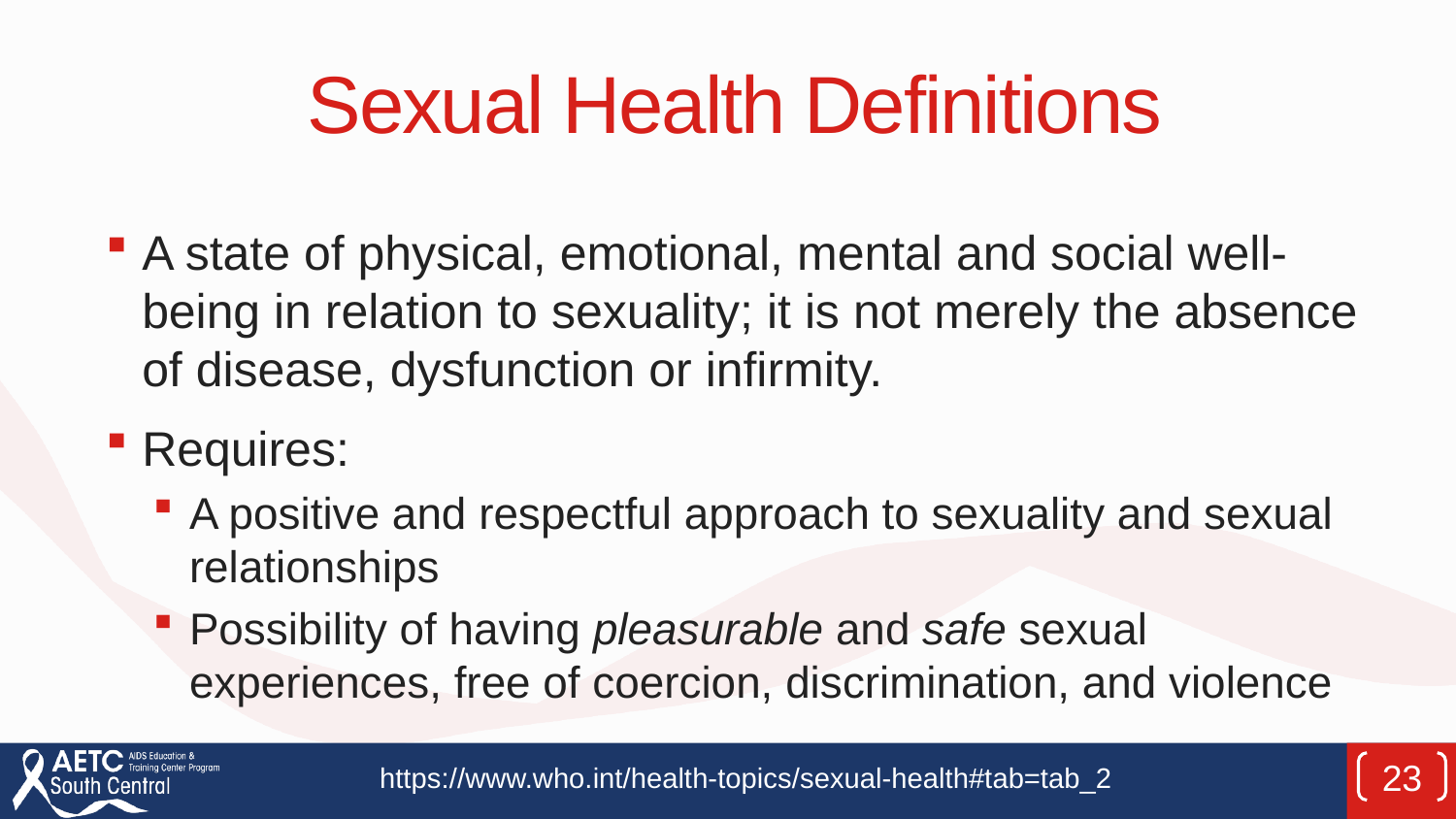

# Sexual Health Definitions
A state of physical, emotional, mental and social well-being in relation to sexuality; it is not merely the absence of disease, dysfunction or infirmity.
Requires:
A positive and respectful approach to sexuality and sexual relationships
Possibility of having pleasurable and safe sexual experiences, free of coercion, discrimination, and violence
https://www.who.int/health-topics/sexual-health#tab=tab_2
23